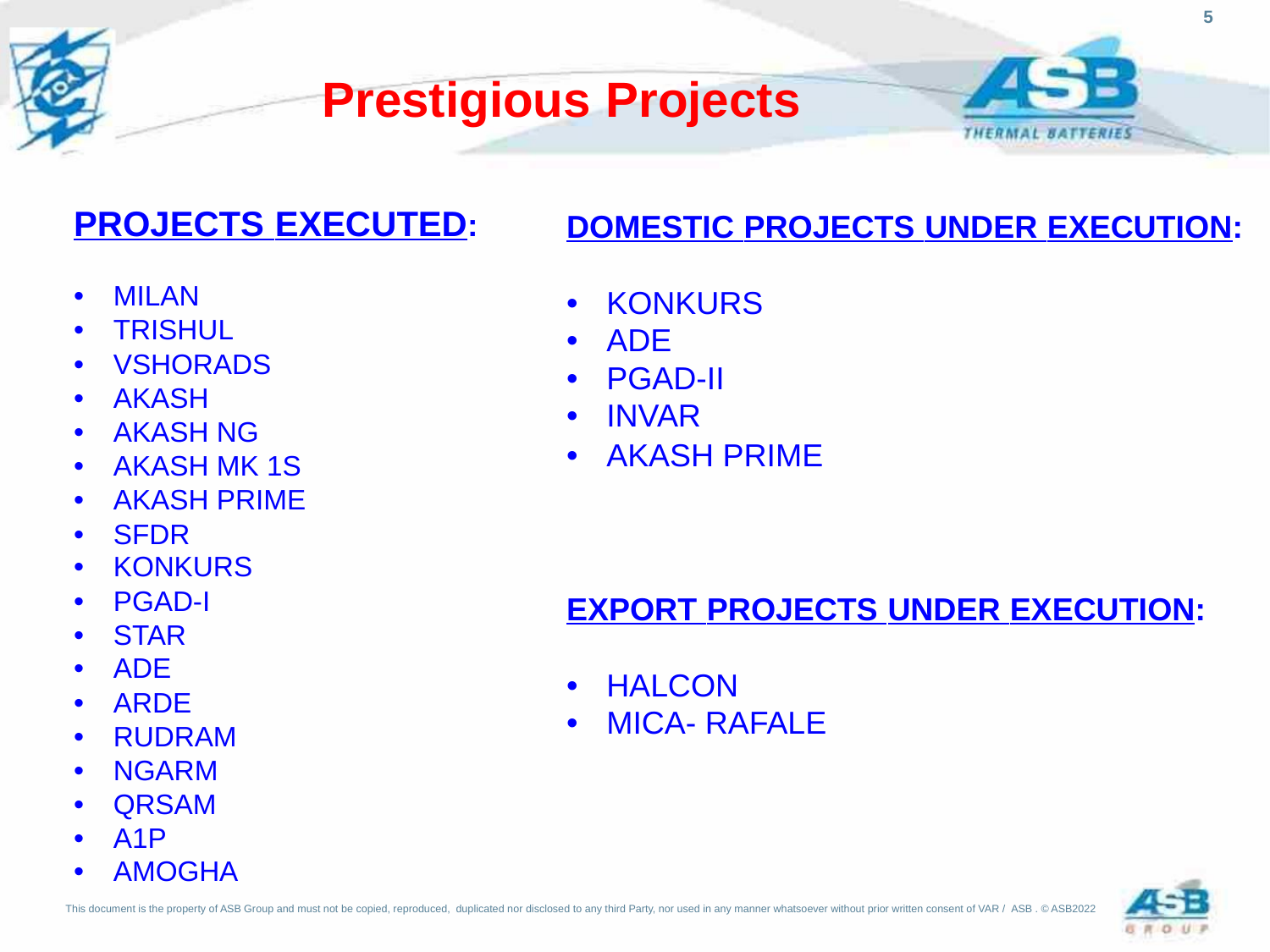

5
Prestigious Projects
PROJECTS EXECUTED:
DOMESTIC PROJECTS UNDER EXECUTION:
• MILAN
• KONKURS
• ADE
• PGAD-II
• INVAR
• TRISHUL
• VSHORADS
• AKASH
• AKASH NG
• AKASH MK 1S
• AKASH PRIME
• SFDR
• AKASH PRIME
• KONKURS
• PGAD-I
• STAR
EXPORT PROJECTS UNDER EXECUTION:
• ADE
• ARDE
• RUDRAM
• NGARM
• QRSAM
• A1P
• HALCON
• MICA- RAFALE
• AMOGHA
This document is the property of ASB Group and must not be copied, reproduced, duplicated nor disclosed to any third Party, nor used in any manner whatsoever without prior written consent of VAR / ASB . © ASB2022